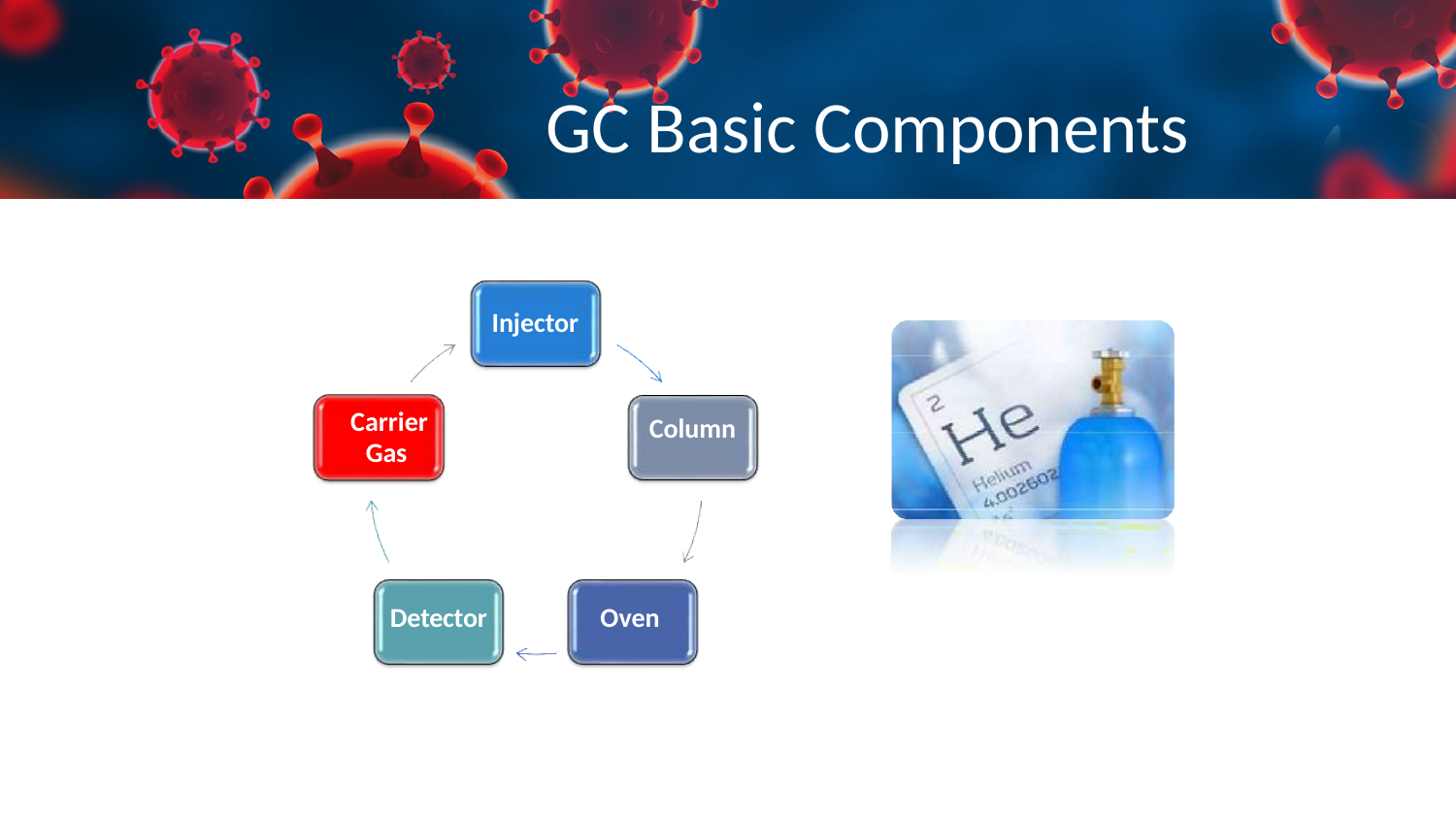

# GC Basic Components

Injector

Carrier
Gas
Column

Detector
Oven